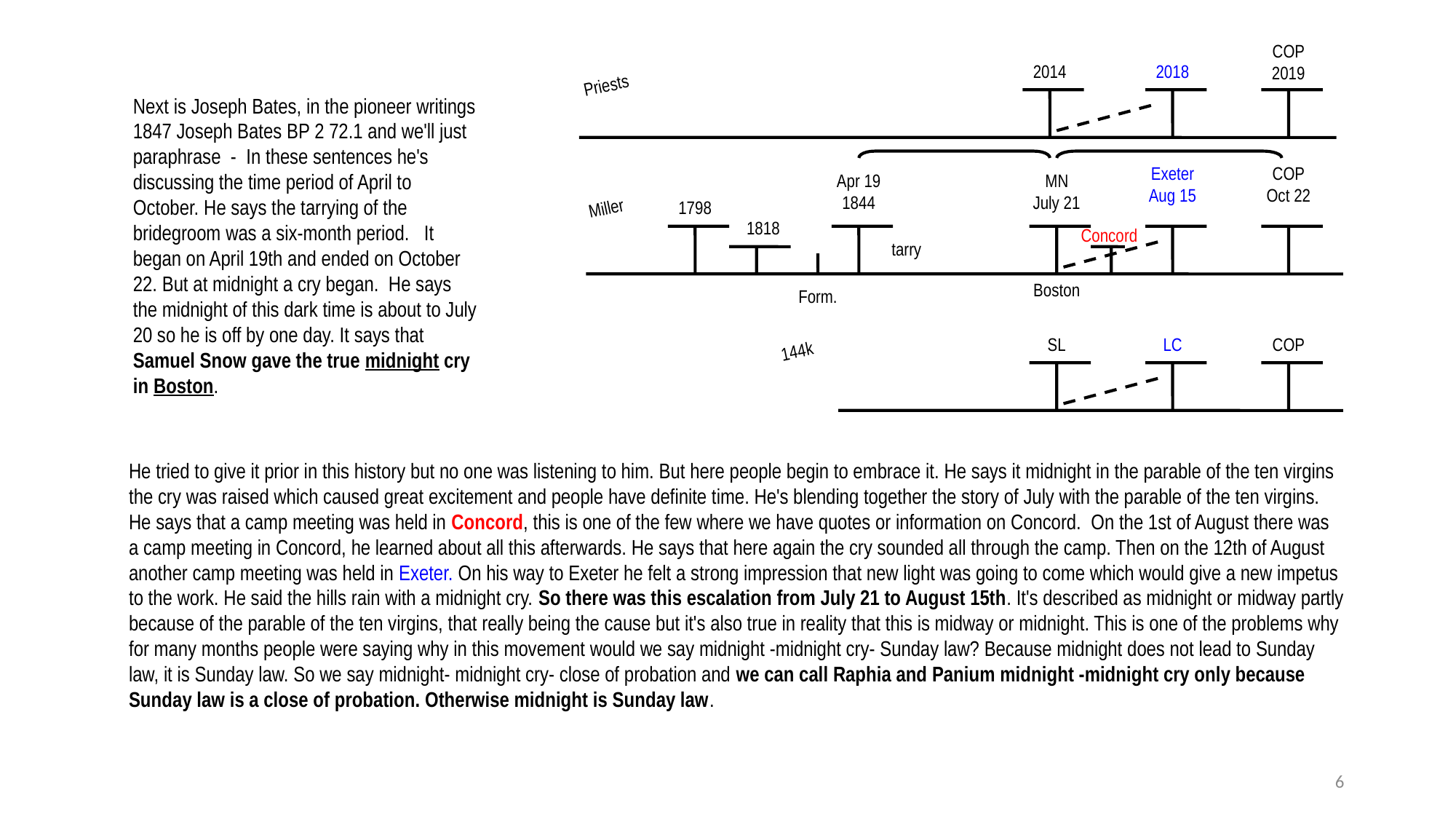

COP
2019

2014
2018

Priests

Exeter
Aug 15
COP
Oct 22
Apr 19 1844
MN
July 21

Miller
1798
1818
Concord

tarry

Boston
Form.
SL
LC
COP
144k

Next is Joseph Bates, in the pioneer writings 1847 Joseph Bates BP 2 72.1 and we'll just paraphrase  -  In these sentences he's discussing the time period of April to October. He says the tarrying of the bridegroom was a six-month period.   It began on April 19th and ended on October 22. But at midnight a cry began.  He says the midnight of this dark time is about to July 20 so he is off by one day. It says that Samuel Snow gave the true midnight cry in Boston.
He tried to give it prior in this history but no one was listening to him. But here people begin to embrace it. He says it midnight in the parable of the ten virgins the cry was raised which caused great excitement and people have definite time. He's blending together the story of July with the parable of the ten virgins. He says that a camp meeting was held in Concord, this is one of the few where we have quotes or information on Concord.  On the 1st of August there was a camp meeting in Concord, he learned about all this afterwards. He says that here again the cry sounded all through the camp. Then on the 12th of August another camp meeting was held in Exeter. On his way to Exeter he felt a strong impression that new light was going to come which would give a new impetus to the work. He said the hills rain with a midnight cry. So there was this escalation from July 21 to August 15th. It's described as midnight or midway partly because of the parable of the ten virgins, that really being the cause but it's also true in reality that this is midway or midnight. This is one of the problems why for many months people were saying why in this movement would we say midnight -midnight cry- Sunday law? Because midnight does not lead to Sunday law, it is Sunday law. So we say midnight- midnight cry- close of probation and we can call Raphia and Panium midnight -midnight cry only because Sunday law is a close of probation. Otherwise midnight is Sunday law.

6